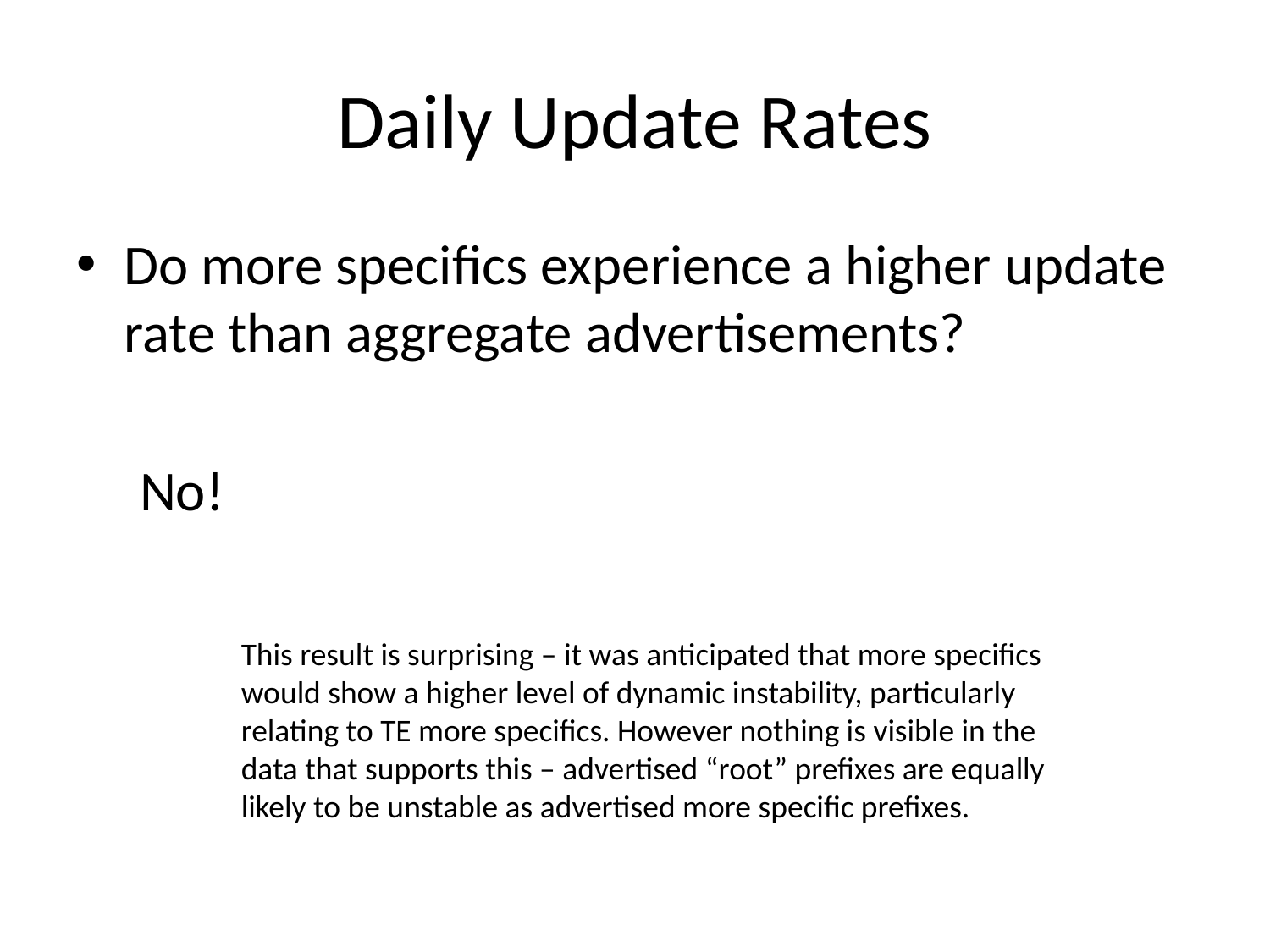

# Daily Update Rates
Do more specifics experience a higher update rate than aggregate advertisements?

     No!
This result is surprising – it was anticipated that more specifics would show a higher level of dynamic instability, particularly
relating to TE more specifics. However nothing is visible in the
data that supports this – advertised “root” prefixes are equally likely to be unstable as advertised more specific prefixes.